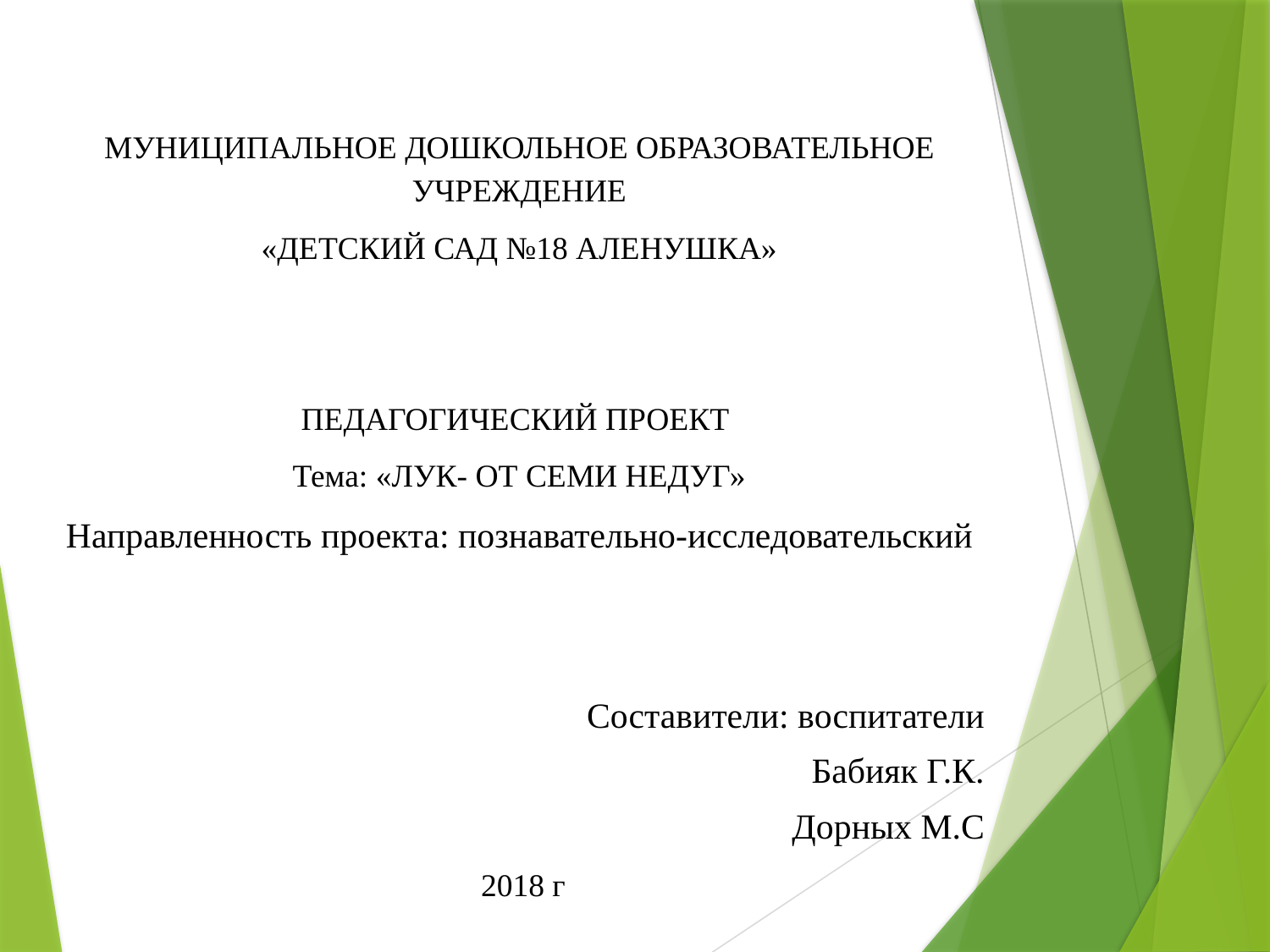

МУНИЦИПАЛЬНОЕ ДОШКОЛЬНОЕ ОБРАЗОВАТЕЛЬНОЕ УЧРЕЖДЕНИЕ
«ДЕТСКИЙ САД №18 АЛЕНУШКА»

ПЕДАГОГИЧЕСКИЙ ПРОЕКТ
Тема: «ЛУК- ОТ СЕМИ НЕДУГ»
Направленность проекта: познавательно-исследовательский

  Составители: воспитатели
Бабияк Г.К.
Дорных М.С
 2018 г